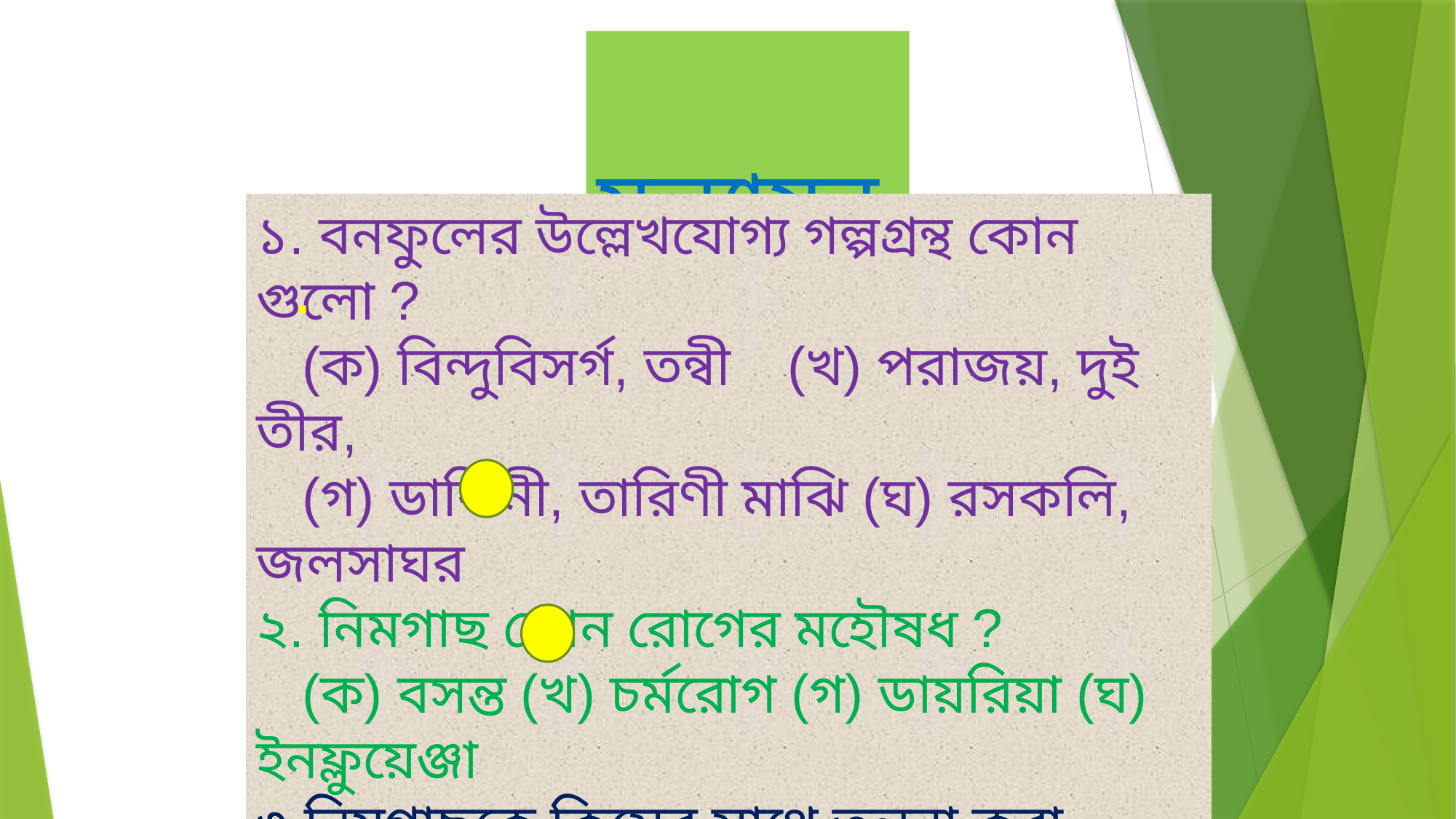

মূল্যায়ন
১. বনফুলের উল্লেখযোগ্য গল্পগ্রন্থ কোন গুলো ?
   (ক) বিন্দুবিসর্গ, তন্বী    (খ) পরাজয়, দুই তীর,
   (গ) ডাকিনী, তারিণী মাঝি (ঘ) রসকলি, জলসাঘর
২. নিমগাছ কোন রোগের মহৌষধ ?
   (ক) বসন্ত (খ) চর্মরোগ (গ) ডায়রিয়া (ঘ) ইনফ্লুয়েঞ্জা
৩.নিমগাছকে কিসের সাথে তুলনা করা হয়েছে ?
   (ক) গৃহকর্তা  (খ)  লক্ষ্মীবউ  (গ) শিশু  (ঘ) পল্লিপ্রকৃতি
∙